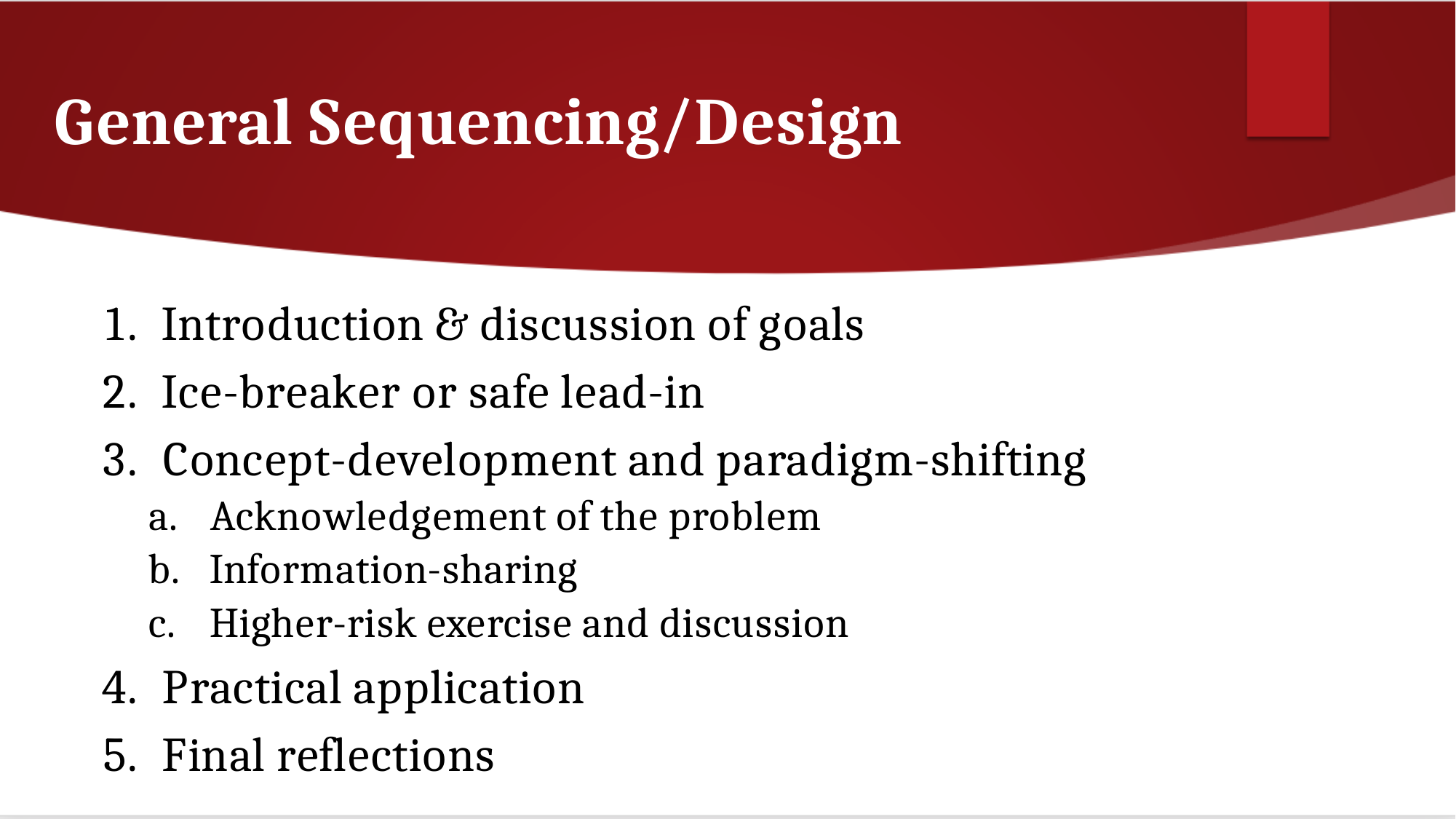

# General Sequencing/Design
Introduction & discussion of goals
Ice-breaker or safe lead-in
Concept-development and paradigm-shifting
Acknowledgement of the problem
Information-sharing
Higher-risk exercise and discussion
Practical application
Final reflections